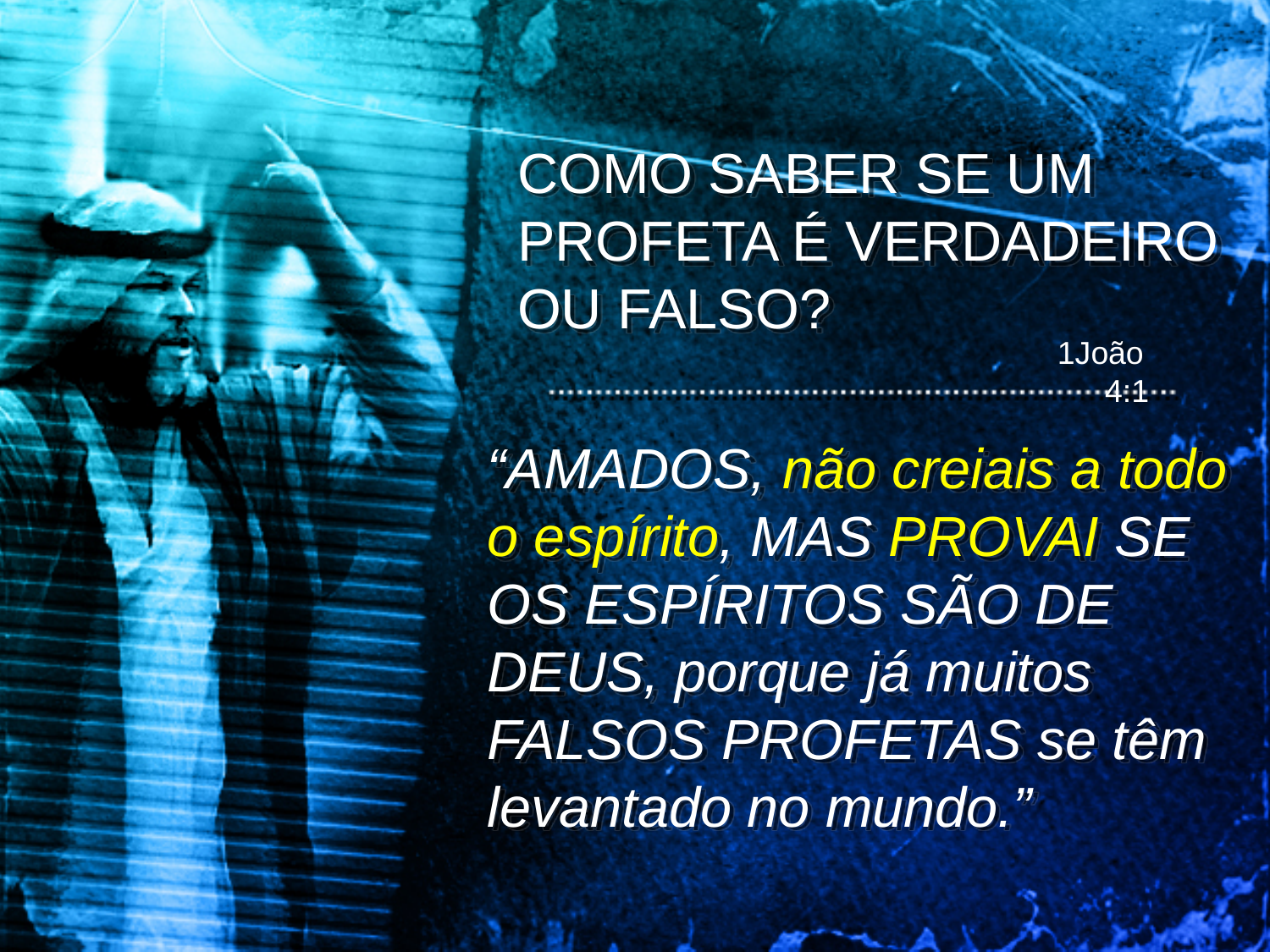

COMO SABER SE UM PROFETA É VERDADEIRO OU FALSO?
1João 4:1
“AMADOS, não creiais a todo o espírito, MAS PROVAI SE OS ESPÍRITOS SÃO DE DEUS, porque já muitos FALSOS PROFETAS se têm levantado no mundo.”